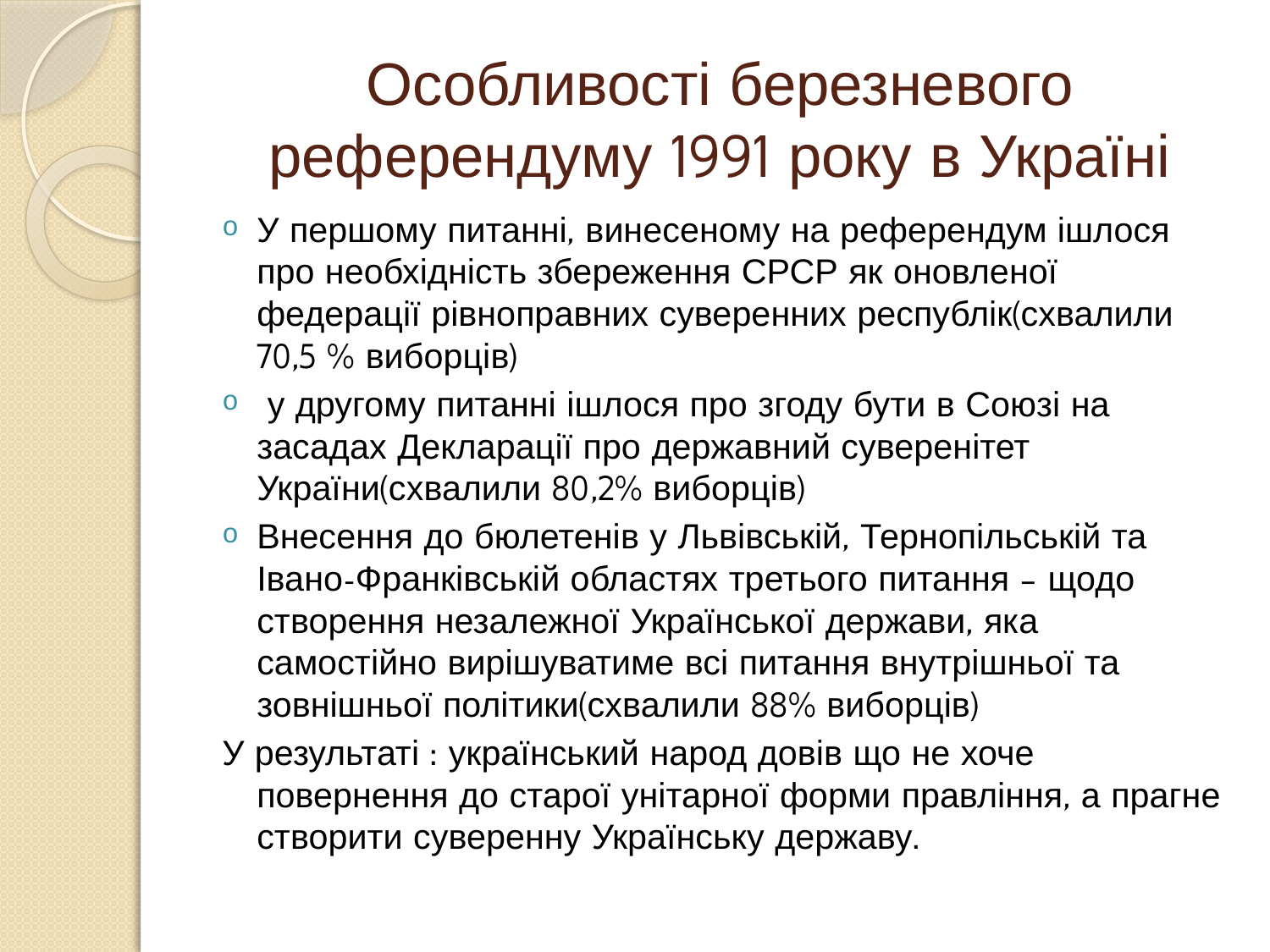

# Особливості березневого референдуму 1991 року в Україні
У першому питанні, винесеному на референдум ішлося про необхідність збереження СРСР як оновленої федерації рівноправних суверенних республік(схвалили 70,5 % виборців)
 у другому питанні ішлося про згоду бути в Союзі на засадах Декларації про державний суверенітет України(схвалили 80,2% виборців)
Внесення до бюлетенів у Львівській, Тернопільській та Івано-Франківській областях третього питання – щодо створення незалежної Української держави, яка самостійно вирішуватиме всі питання внутрішньої та зовнішньої політики(схвалили 88% виборців)
У результаті : український народ довів що не хоче повернення до старої унітарної форми правління, а прагне створити суверенну Українську державу.